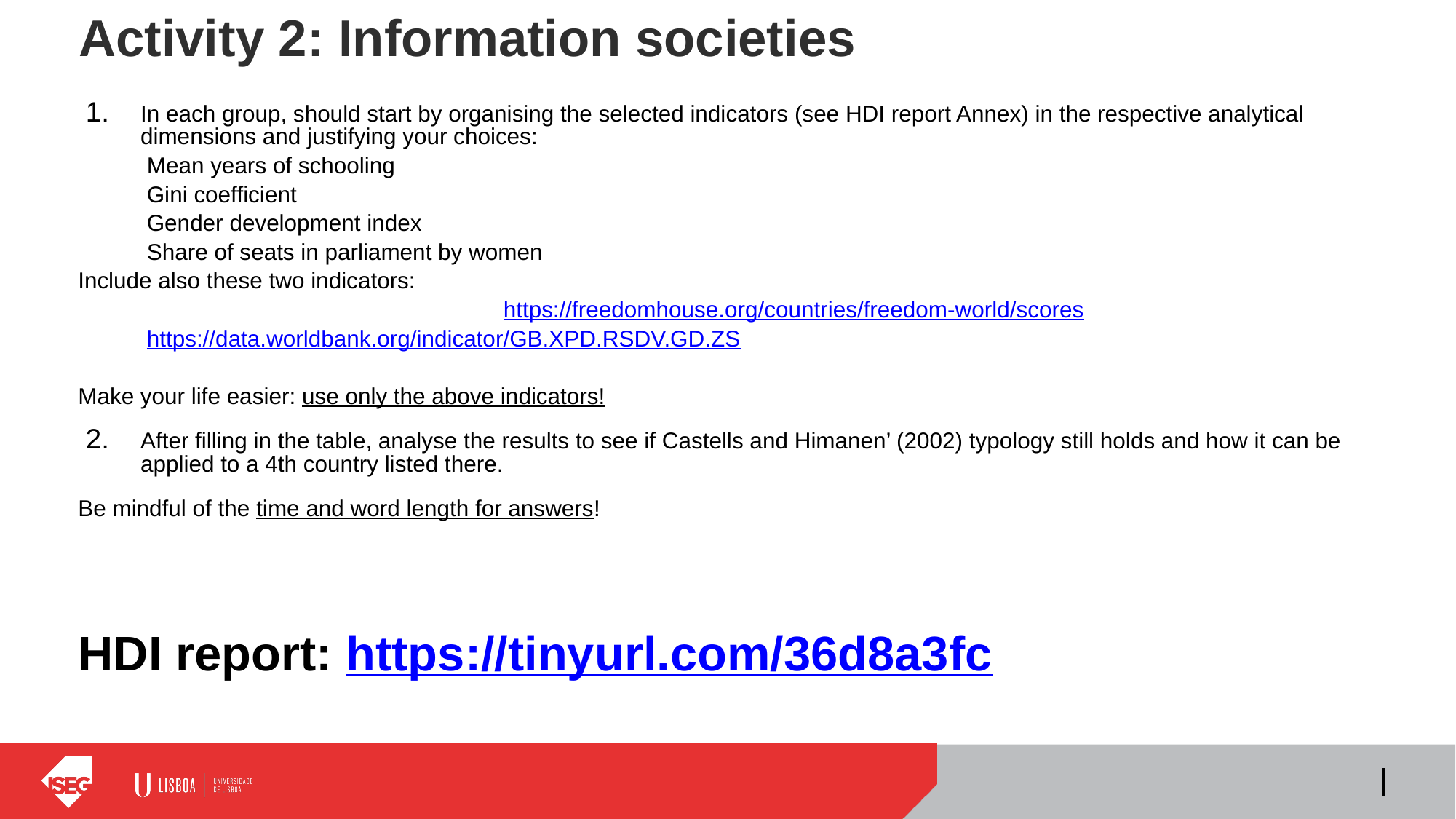

# Activity 2: Information societies
In each group, should start by organising the selected indicators (see HDI report Annex) in the respective analytical dimensions and justifying your choices:
	Mean years of schooling
	Gini coefficient
	Gender development index
	Share of seats in parliament by women
Include also these two indicators:
			                                                        https://freedomhouse.org/countries/freedom-world/scores
	https://data.worldbank.org/indicator/GB.XPD.RSDV.GD.ZS

Make your life easier: use only the above indicators!
After filling in the table, analyse the results to see if Castells and Himanen’ (2002) typology still holds and how it can be applied to a 4th country listed there.
Be mindful of the time and word length for answers!

HDI report: https://tinyurl.com/36d8a3fc